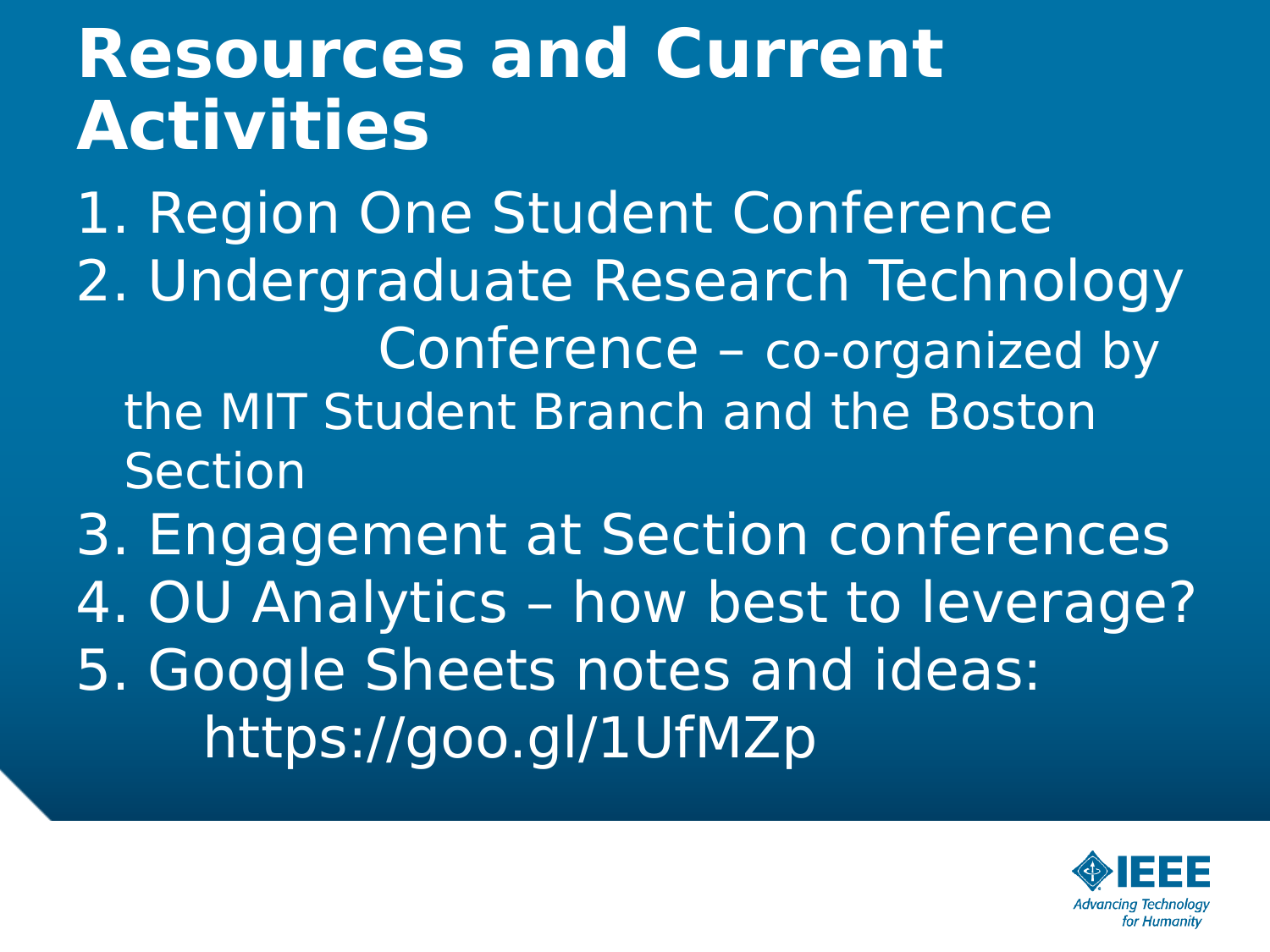

# Resources and Current Activities
 Region One Student Conference
 Undergraduate Research Technology    		Conference – co-organized by the MIT Student Branch and the Boston Section
 Engagement at Section conferences
 OU Analytics – how best to leverage?
 Google Sheets notes and ideas:
https://goo.gl/1UfMZp